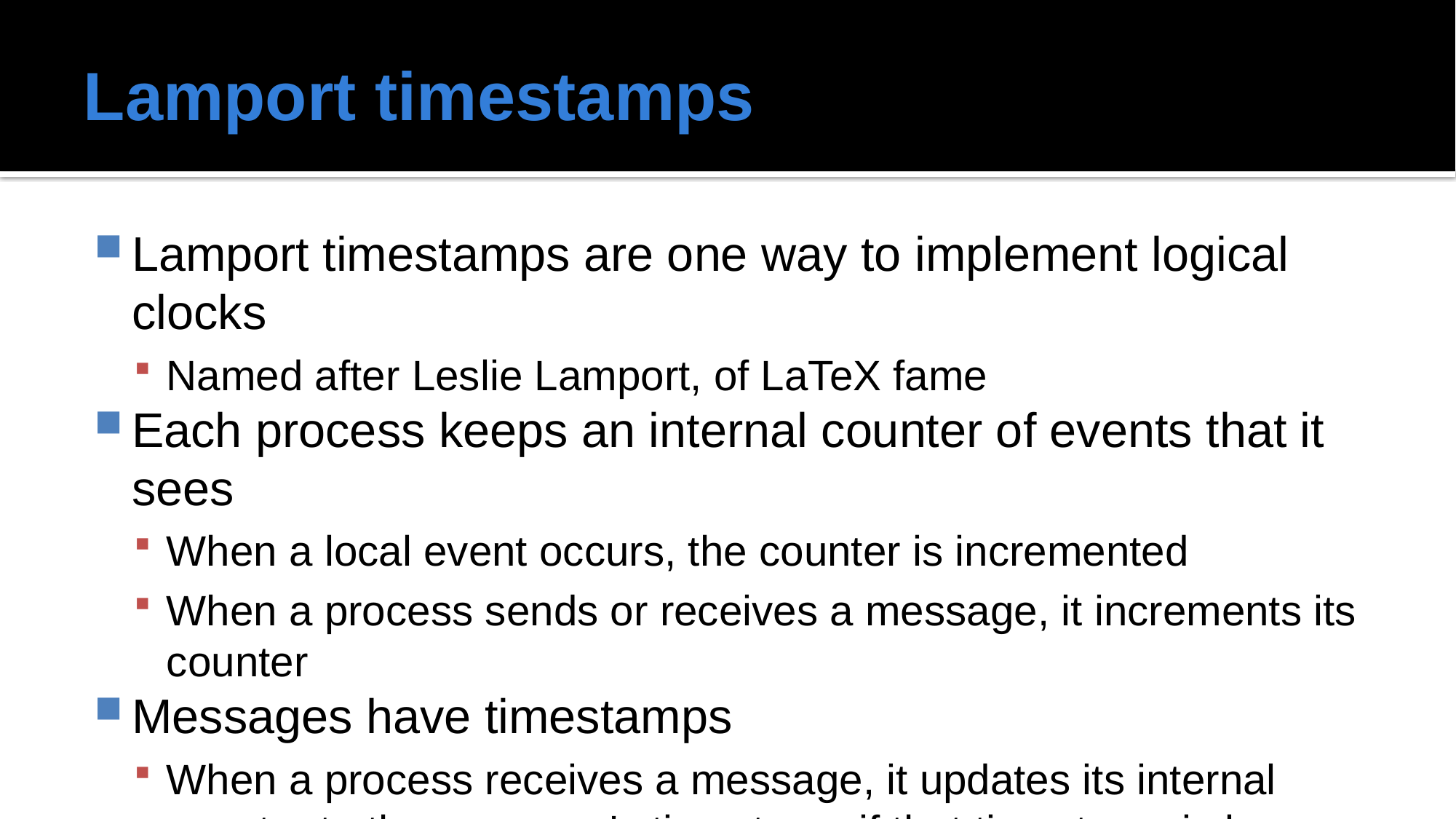

# Lamport timestamps
Lamport timestamps are one way to implement logical clocks
Named after Leslie Lamport, of LaTeX fame
Each process keeps an internal counter of events that it sees
When a local event occurs, the counter is incremented
When a process sends or receives a message, it increments its counter
Messages have timestamps
When a process receives a message, it updates its internal counter to the message's timestamp if that timestamp is larger